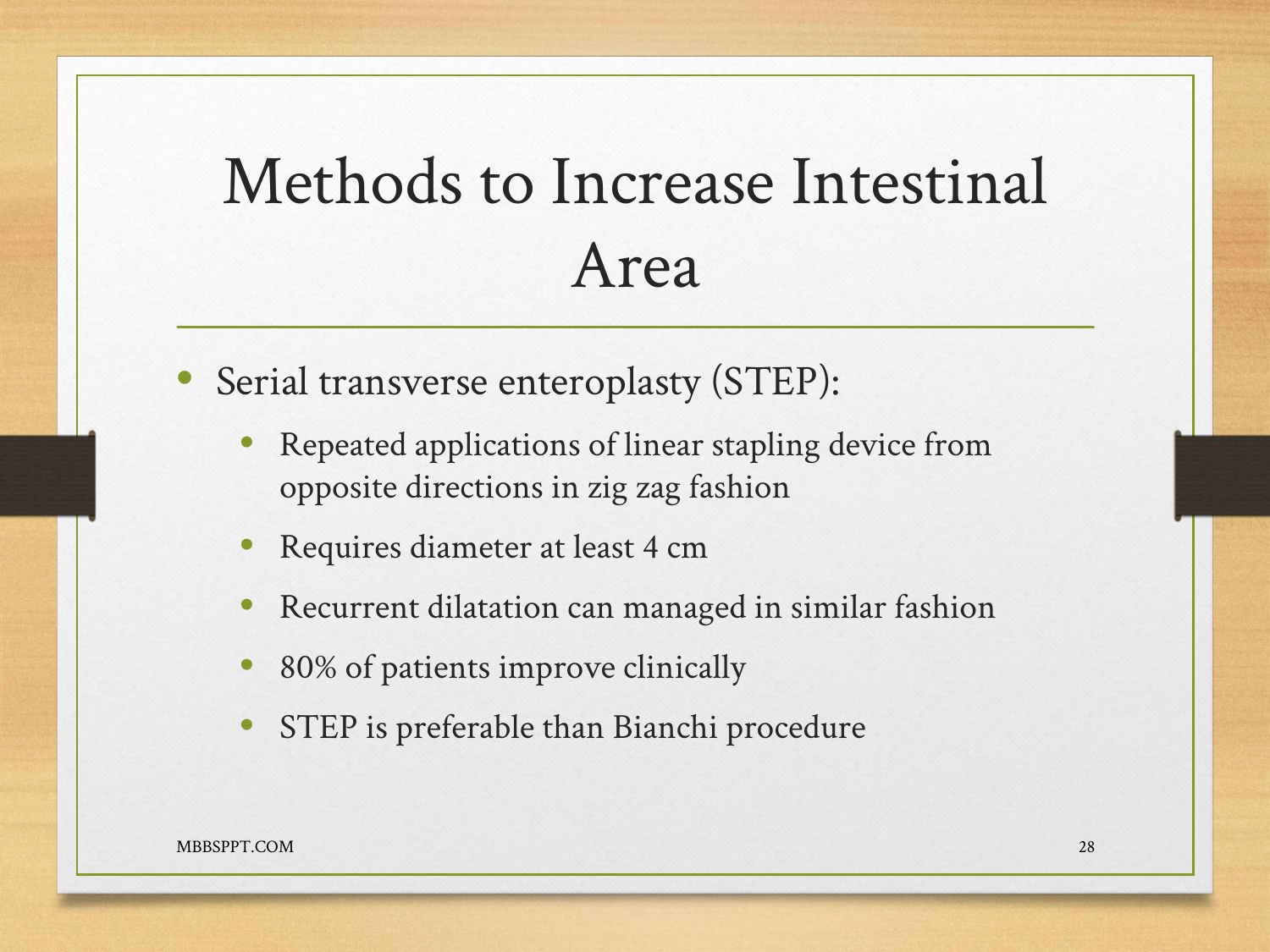

# Methods to Increase Intestinal Area
Serial transverse enteroplasty (STEP):
Repeated applications of linear stapling device from opposite directions in zig zag fashion
Requires diameter at least 4 cm
Recurrent dilatation can managed in similar fashion
80% of patients improve clinically
STEP is preferable than Bianchi procedure

MBBSPPT.COM
28